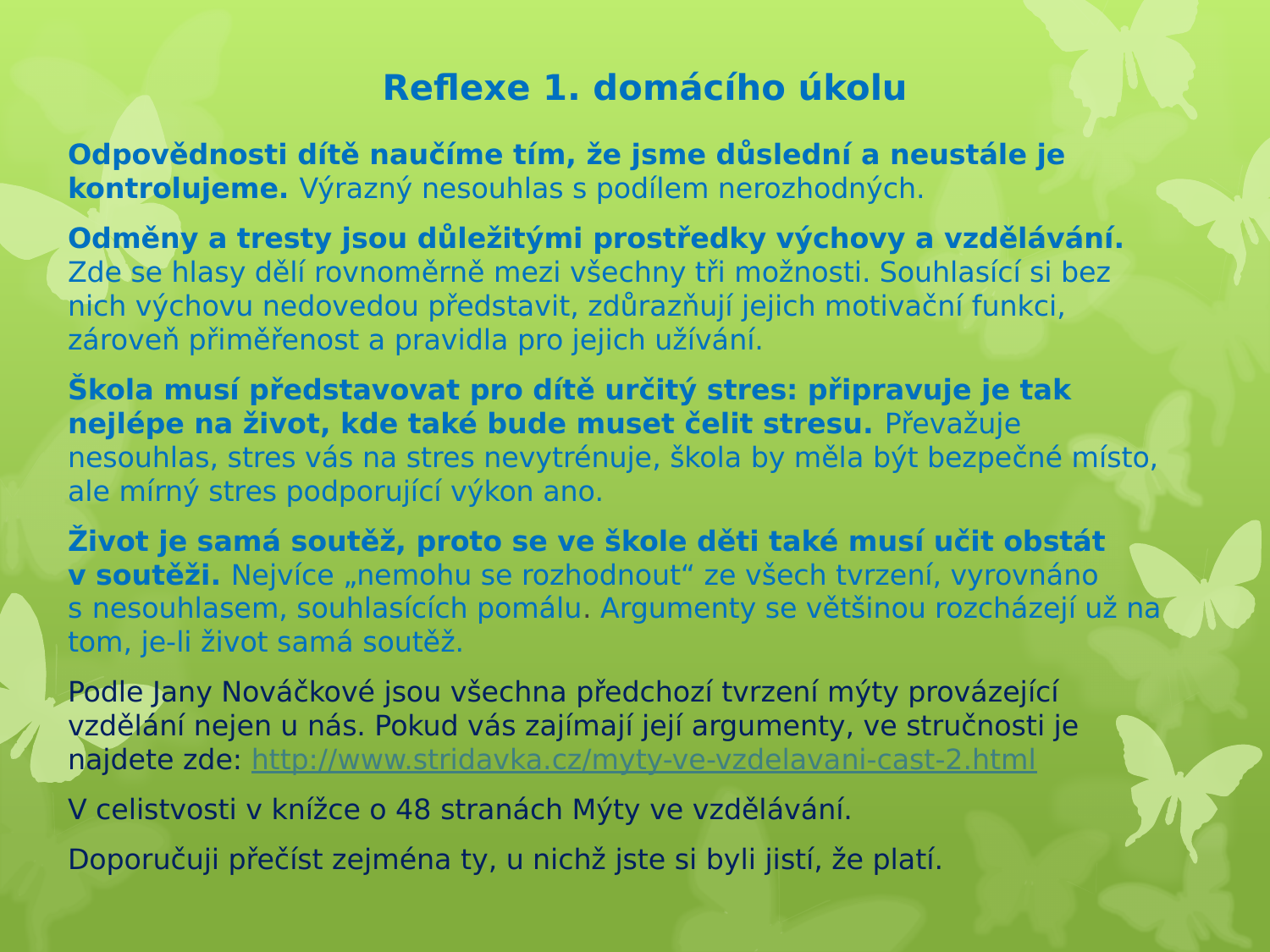

# Reflexe 1. domácího úkolu
Odpovědnosti dítě naučíme tím, že jsme důslední a neustále je kontrolujeme. Výrazný nesouhlas s podílem nerozhodných.
Odměny a tresty jsou důležitými prostředky výchovy a vzdělávání. Zde se hlasy dělí rovnoměrně mezi všechny tři možnosti. Souhlasící si bez nich výchovu nedovedou představit, zdůrazňují jejich motivační funkci, zároveň přiměřenost a pravidla pro jejich užívání.
Škola musí představovat pro dítě určitý stres: připravuje je tak nejlépe na život, kde také bude muset čelit stresu. Převažuje nesouhlas, stres vás na stres nevytrénuje, škola by měla být bezpečné místo, ale mírný stres podporující výkon ano.
Život je samá soutěž, proto se ve škole děti také musí učit obstát v soutěži. Nejvíce „nemohu se rozhodnout“ ze všech tvrzení, vyrovnáno s nesouhlasem, souhlasících pomálu. Argumenty se většinou rozcházejí už na tom, je-li život samá soutěž.
Podle Jany Nováčkové jsou všechna předchozí tvrzení mýty provázející vzdělání nejen u nás. Pokud vás zajímají její argumenty, ve stručnosti je najdete zde: http://www.stridavka.cz/myty-ve-vzdelavani-cast-2.html
V celistvosti v knížce o 48 stranách Mýty ve vzdělávání.
Doporučuji přečíst zejména ty, u nichž jste si byli jistí, že platí.